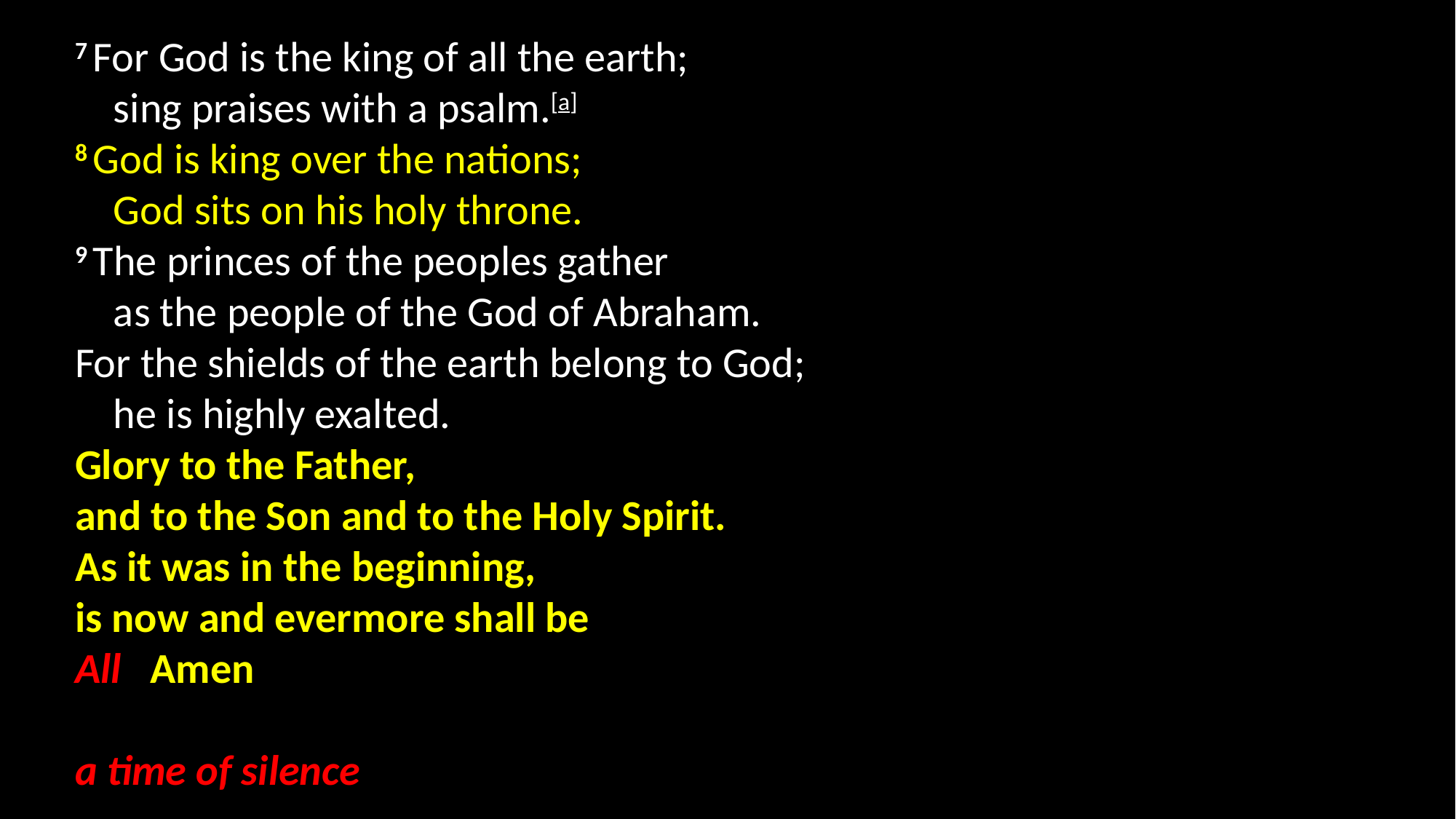

7 For God is the king of all the earth;
    sing praises with a psalm.[a]
8 God is king over the nations;
    God sits on his holy throne.
9 The princes of the peoples gather
    as the people of the God of Abraham.
For the shields of the earth belong to God;
    he is highly exalted.
Glory to the Father,
and to the Son and to the Holy Spirit.
As it was in the beginning,
is now and evermore shall be
All   Amen

a time of silence